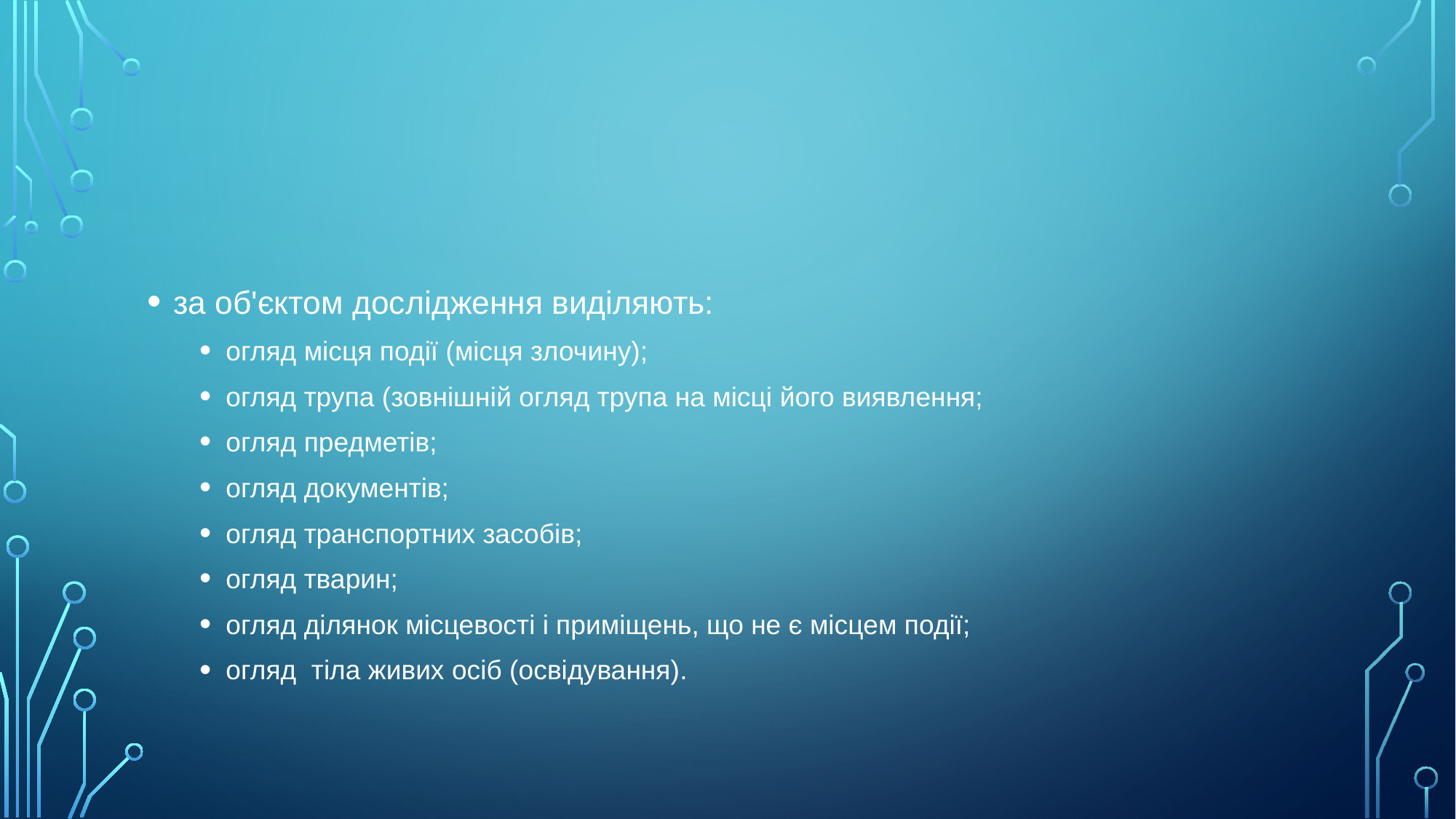

#
за об'єктом дослідження виділяють:
огляд місця події (місця злочину);
огляд трупа (зовнішній огляд трупа на місці його виявлення;
огляд предметів;
огляд документів;
огляд транспортних засобів;
огляд тварин;
огляд ділянок місцевості і приміщень, що не є місцем події;
огляд  тіла живих осіб (освідування).